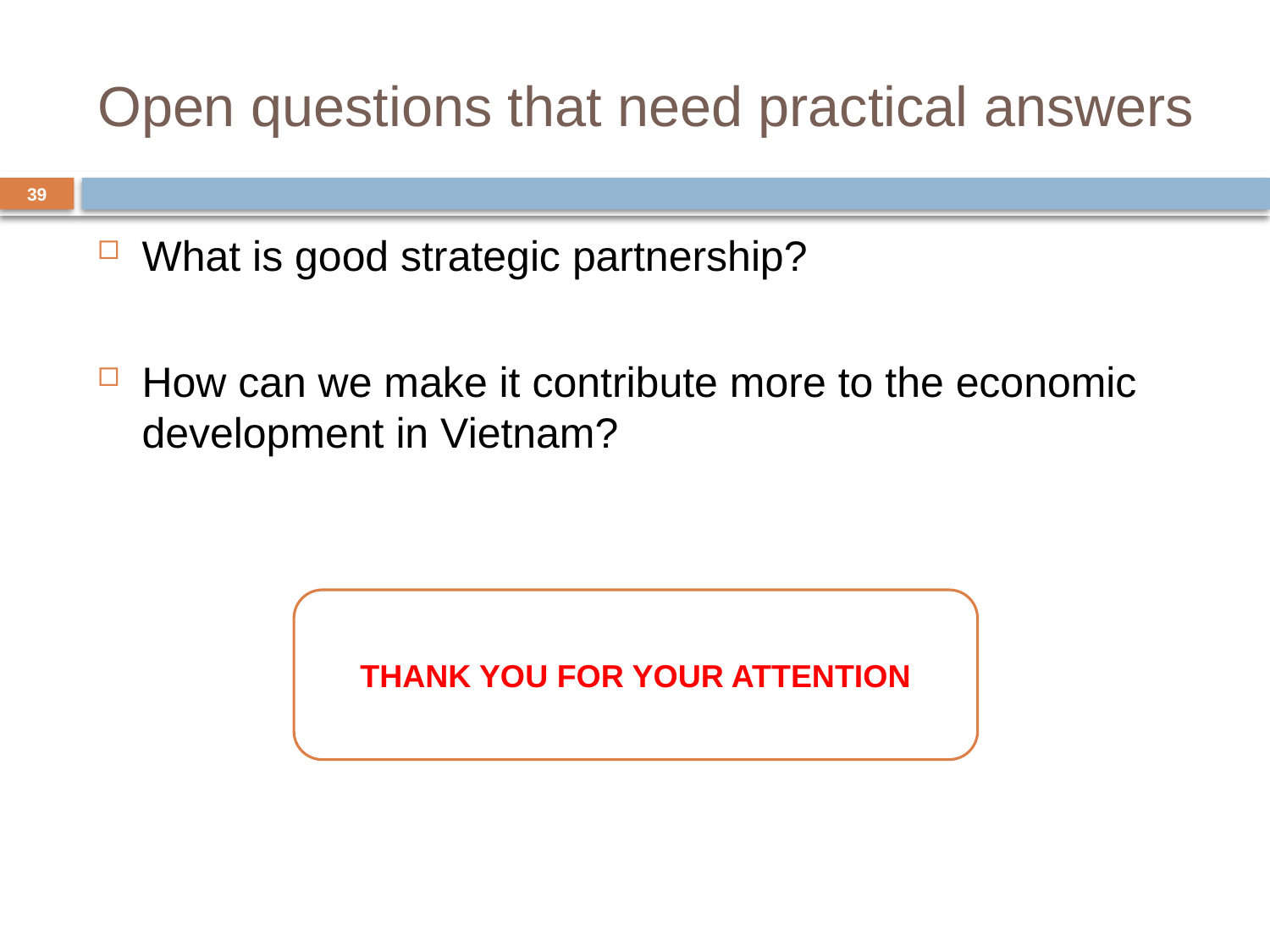

# Open questions that need practical answers
39
What is good strategic partnership?

How can we make it contribute more to the economic development in Vietnam?
THANK YOU FOR YOUR ATTENTION